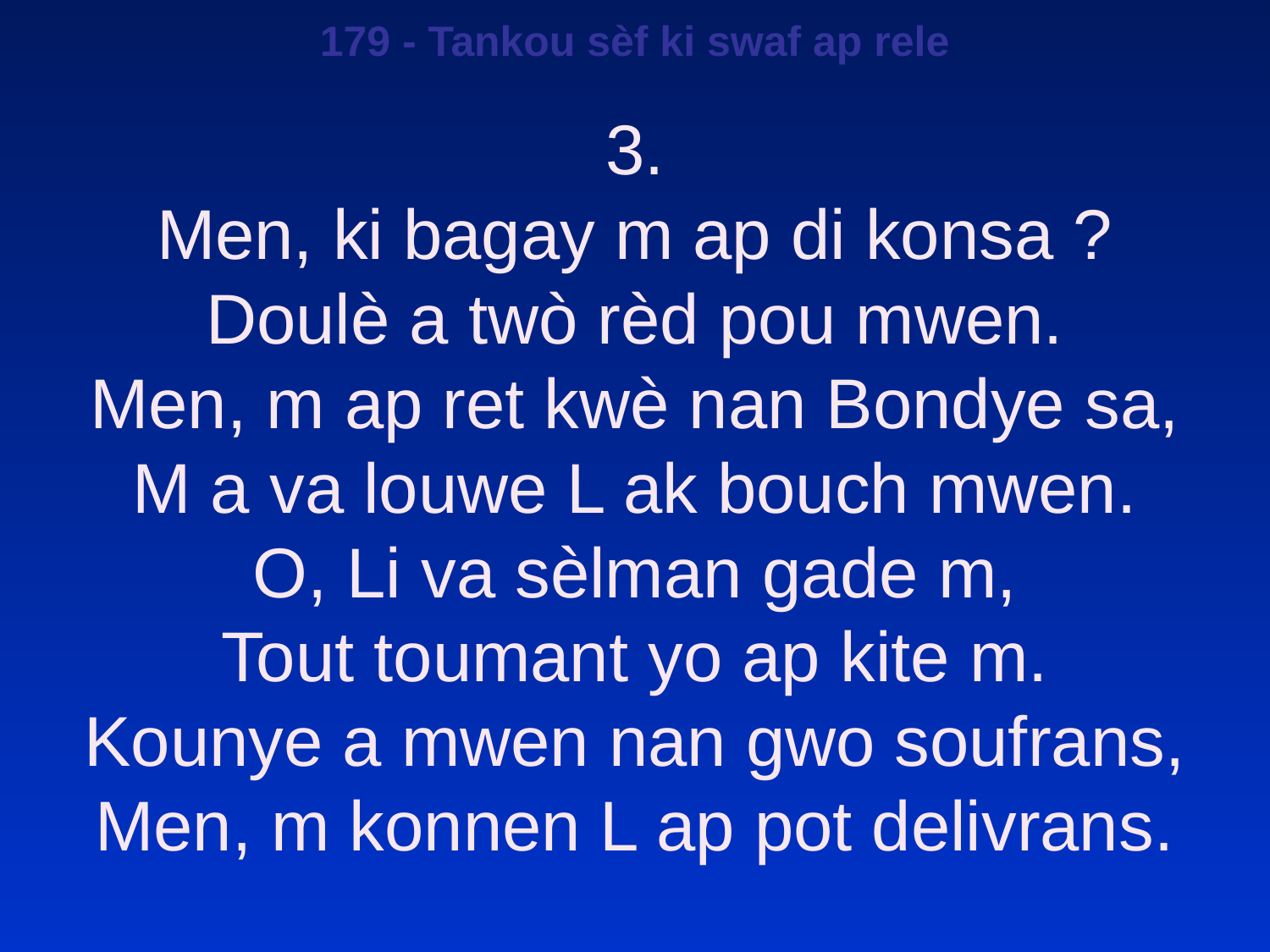

179 - Tankou sèf ki swaf ap rele
3.
Men, ki bagay m ap di konsa ?
Doulè a twò rèd pou mwen.
Men, m ap ret kwè nan Bondye sa,
M a va louwe L ak bouch mwen.
O, Li va sèlman gade m,
Tout toumant yo ap kite m.
Kounye a mwen nan gwo soufrans,
Men, m konnen L ap pot delivrans.